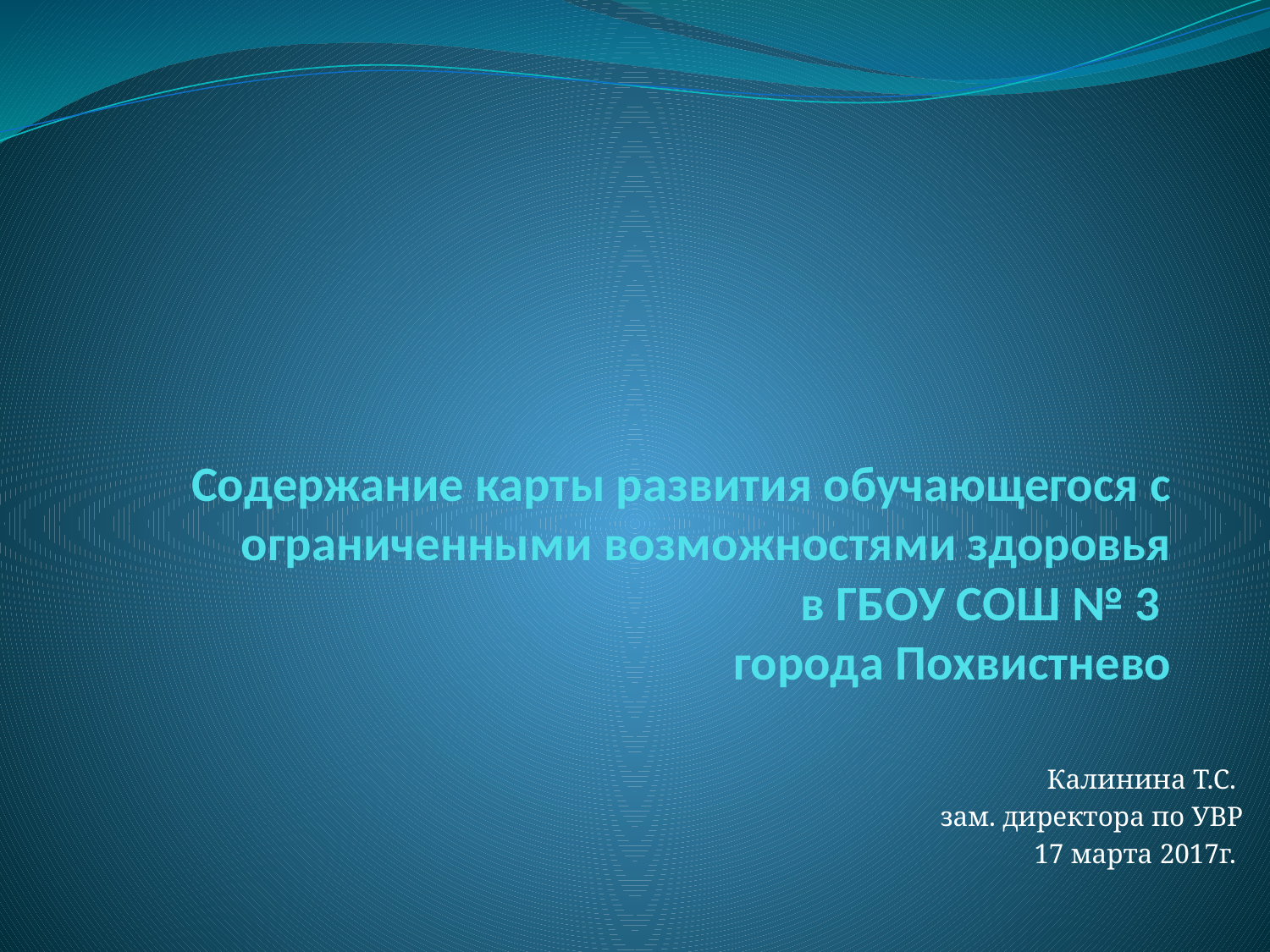

# Содержание карты развития обучающегося с ограниченными возможностями здоровья в ГБОУ СОШ № 3 города Похвистнево
Калинина Т.С.
 зам. директора по УВР
17 марта 2017г.